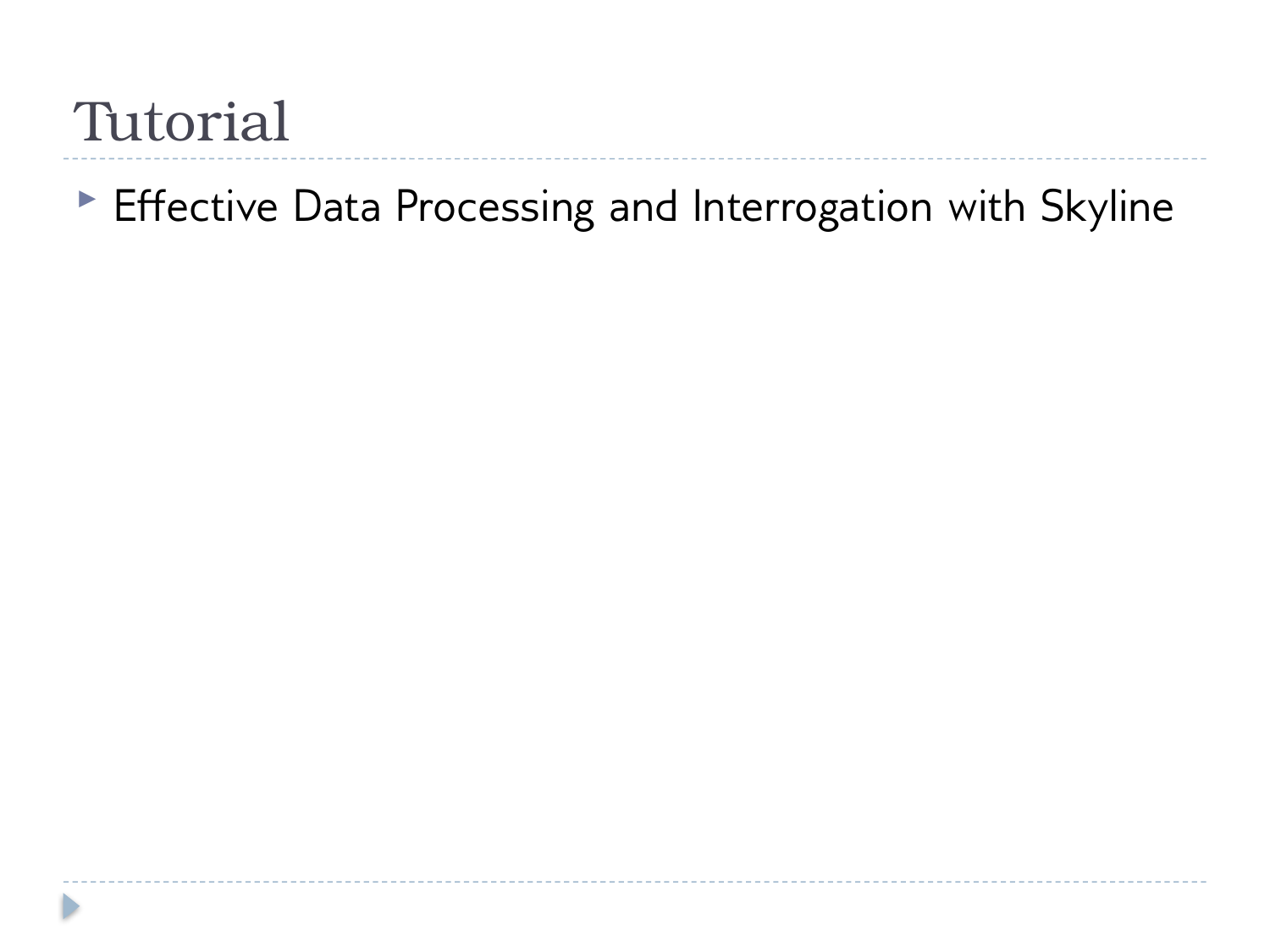

# Tutorial
Effective Data Processing and Interrogation with Skyline